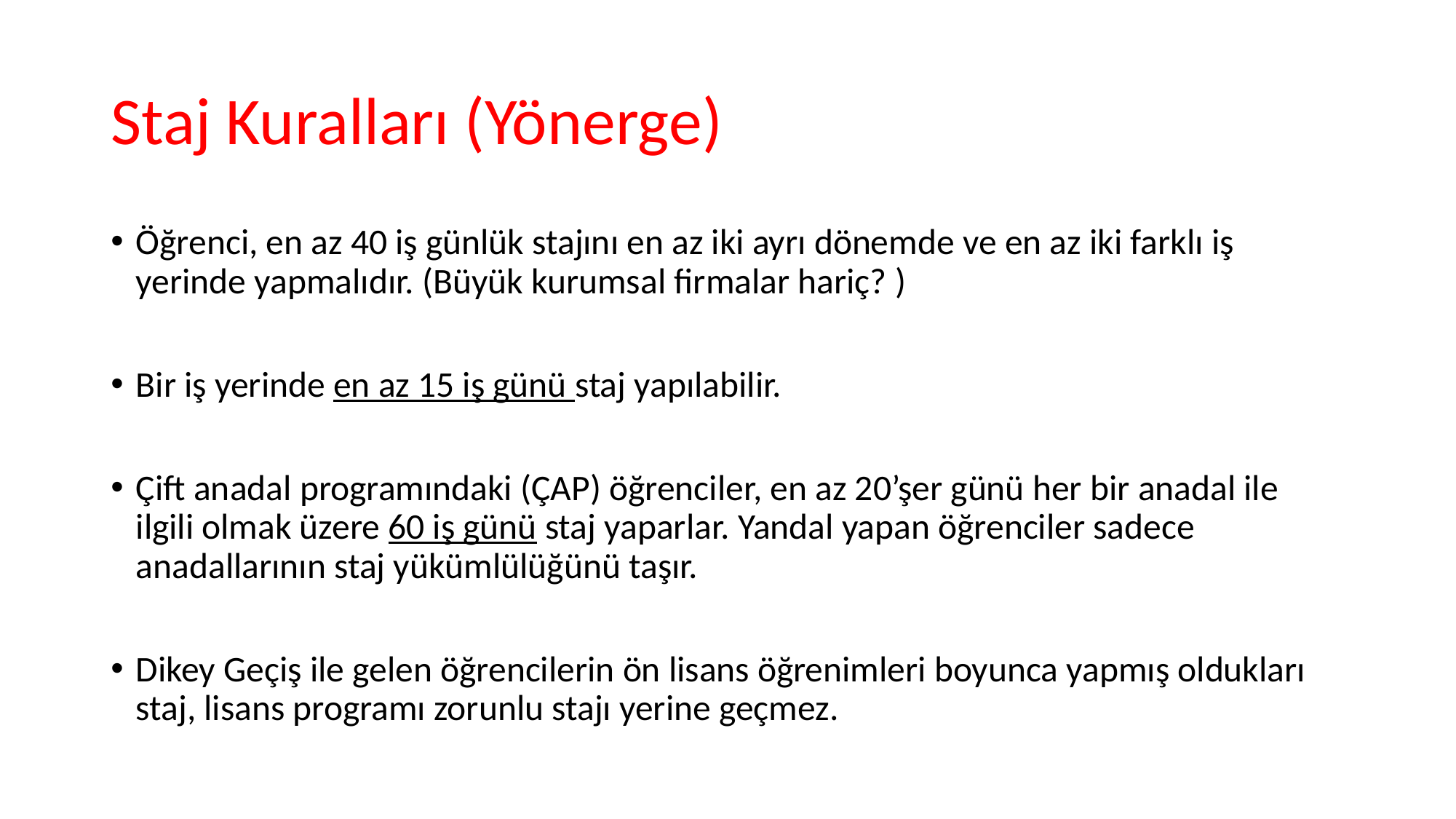

# Staj Kuralları (Yönerge)
Öğrenci, en az 40 iş günlük stajını en az iki ayrı dönemde ve en az iki farklı iş yerinde yapmalıdır. (Büyük kurumsal firmalar hariç? )

Bir iş yerinde en az 15 iş günü staj yapılabilir.

Çift anadal programındaki (ÇAP) öğrenciler, en az 20’şer günü her bir anadal ile ilgili olmak üzere 60 iş günü staj yaparlar. Yandal yapan öğrenciler sadece anadallarının staj yükümlülüğünü taşır.

Dikey Geçiş ile gelen öğrencilerin ön lisans öğrenimleri boyunca yapmış oldukları staj, lisans programı zorunlu stajı yerine geçmez.